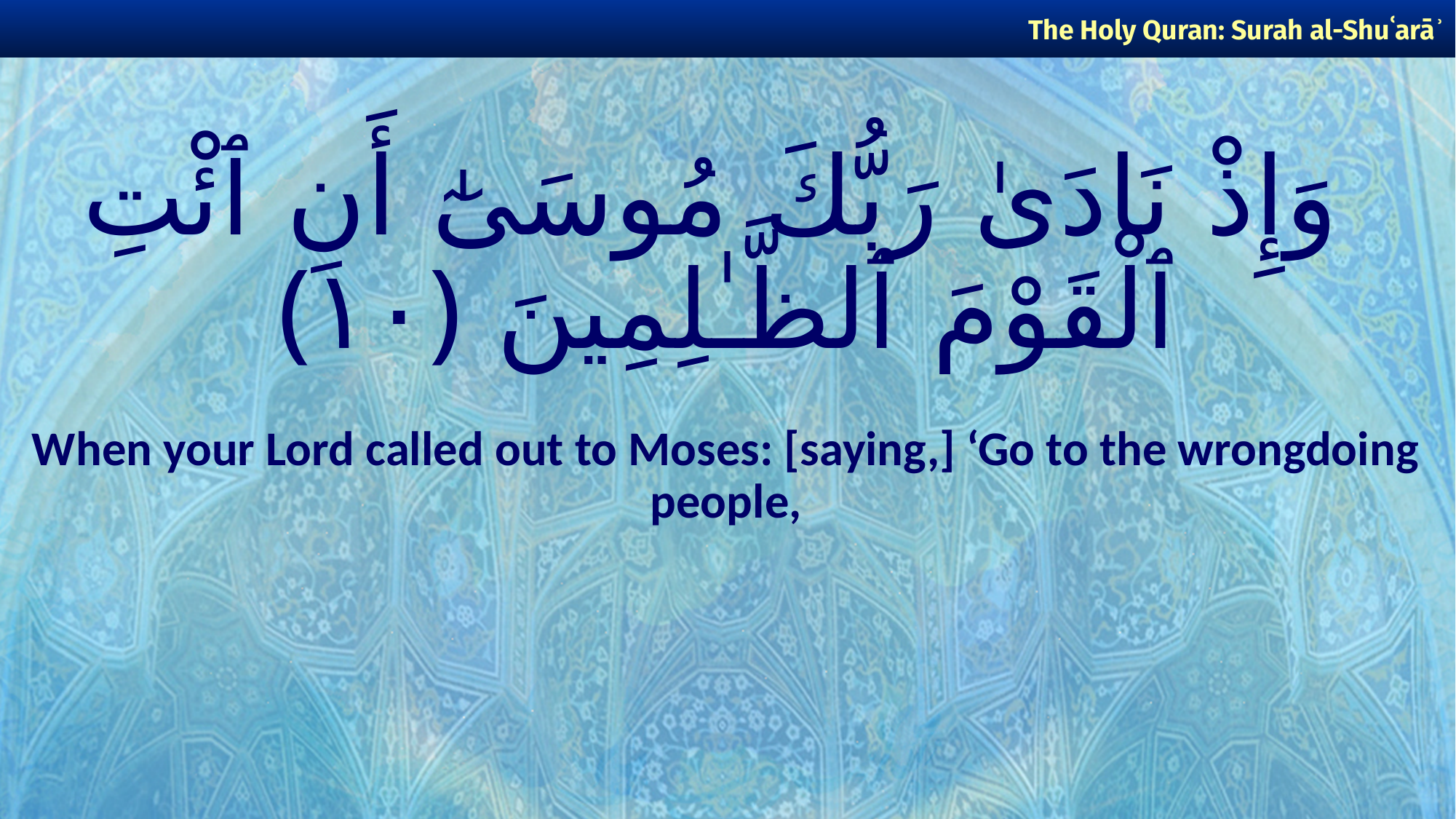

The Holy Quran: Surah al-Shuʿarāʾ
# وَإِذْ نَادَىٰ رَبُّكَ مُوسَىٰٓ أَنِ ٱئْتِ ٱلْقَوْمَ ٱلظَّـٰلِمِينَ ﴿١٠﴾
When your Lord called out to Moses: [saying,] ‘Go to the wrongdoing people,